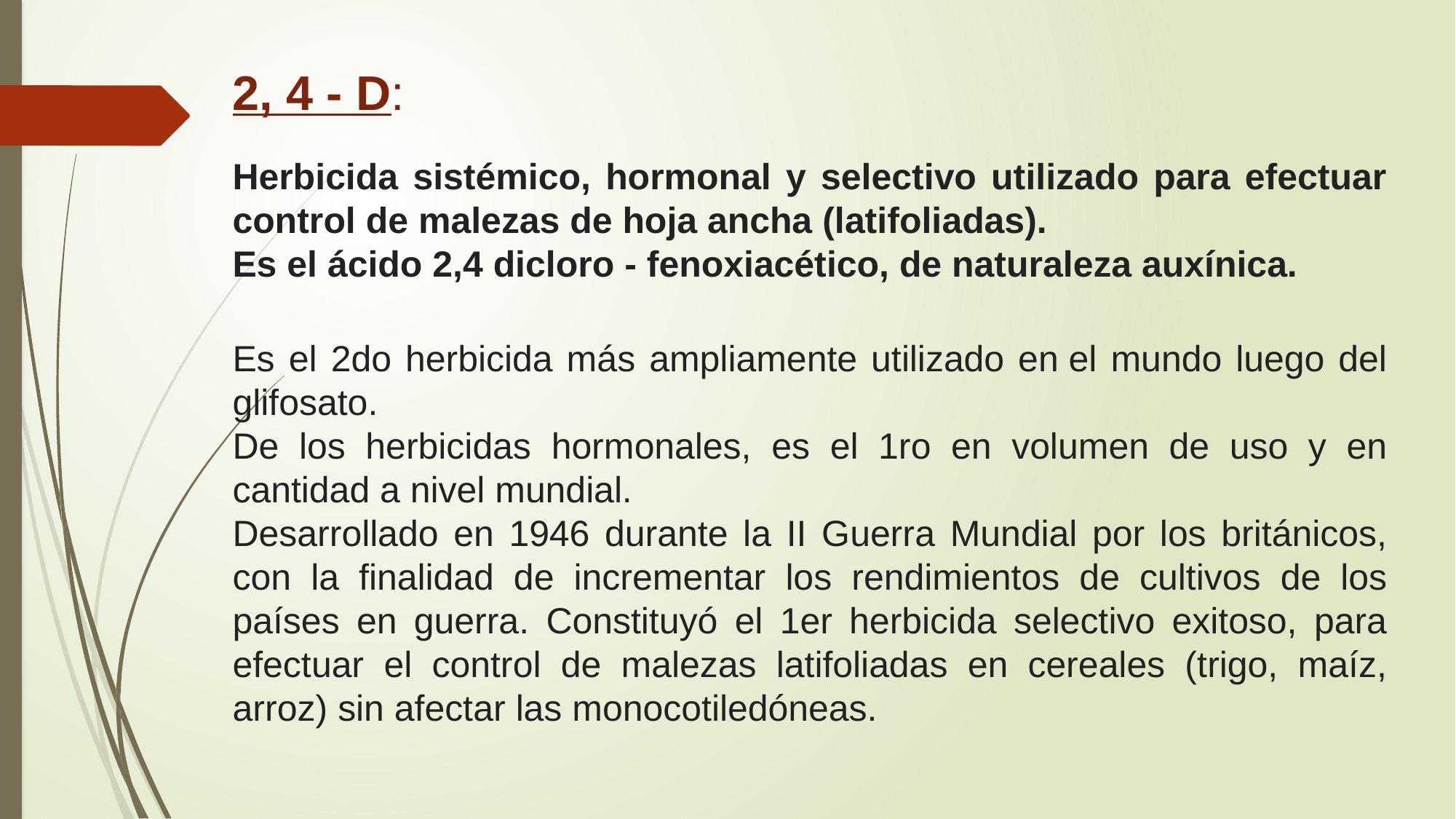

2, 4 - D:

Herbicida sistémico, hormonal y selectivo utilizado para efectuar control de malezas de hoja ancha (latifoliadas).
Es el ácido 2,4 dicloro - fenoxiacético, de naturaleza auxínica.

Es el 2do herbicida más ampliamente utilizado en el mundo luego del glifosato.
De los herbicidas hormonales, es el 1ro en volumen de uso y en cantidad a nivel mundial.
Desarrollado en 1946 durante la II Guerra Mundial por los británicos, con la finalidad de incrementar los rendimientos de cultivos de los países en guerra. Constituyó el 1er herbicida selectivo exitoso, para efectuar el control de malezas latifoliadas en cereales (trigo, maíz, arroz) sin afectar las monocotiledóneas.